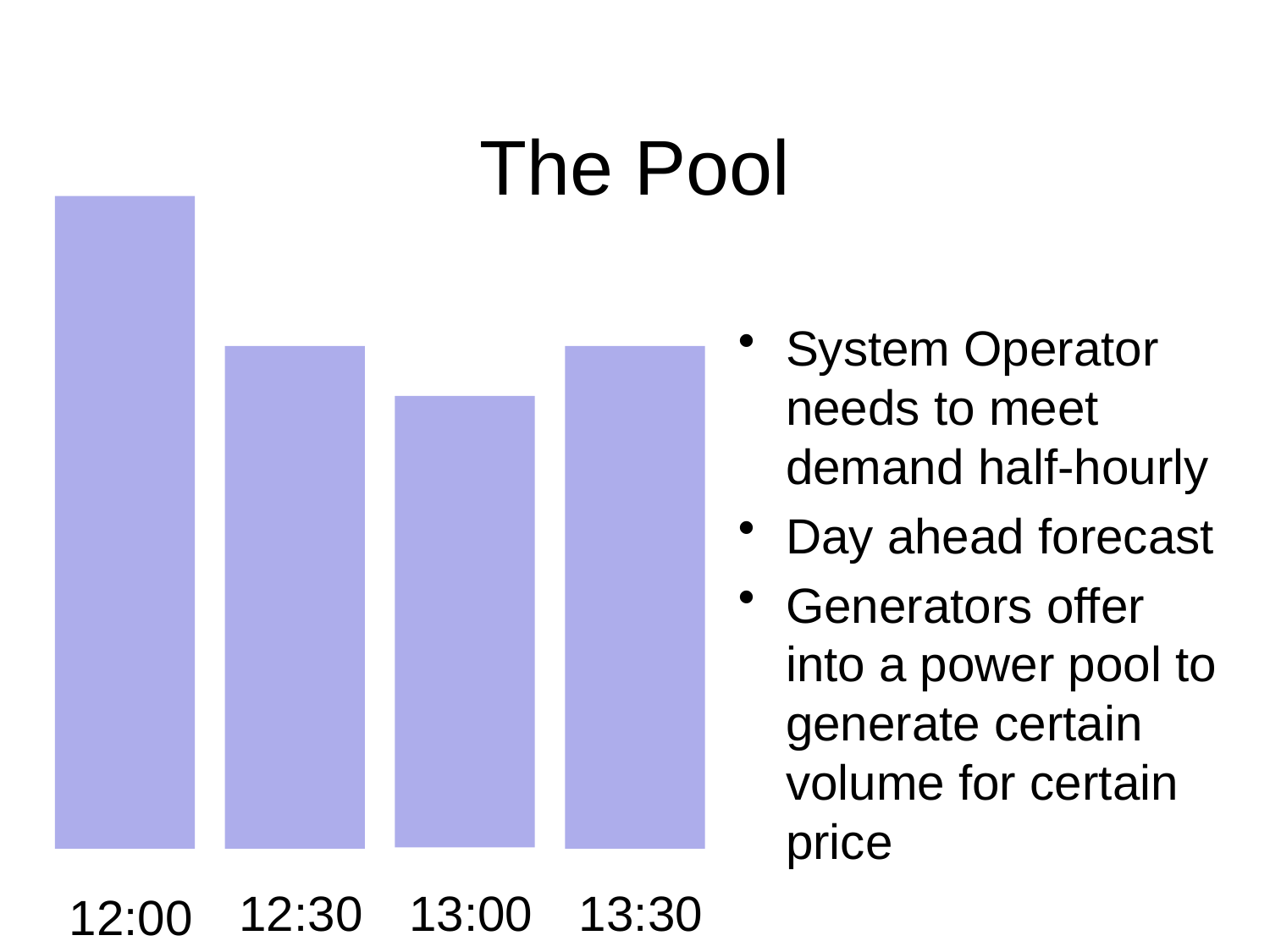

# The Pool

System Operator needs to meet demand half-hourly
Day ahead forecast
Generators offer into a power pool to generate certain volume for certain price

12:30
13:00
13:30
12:00